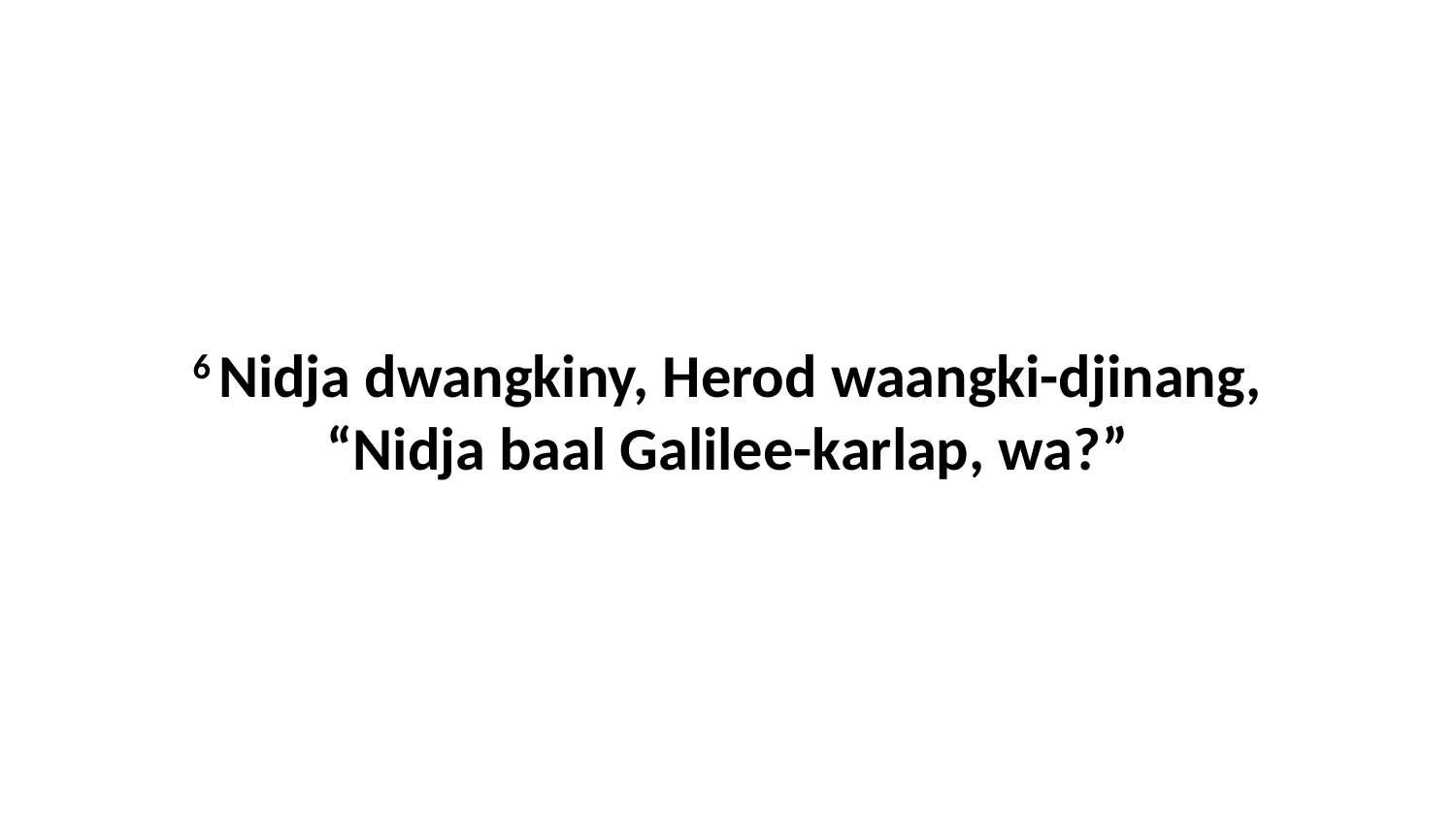

6 Nidja dwangkiny, Herod waangki-djinang, “Nidja baal Galilee-karlap, wa?”